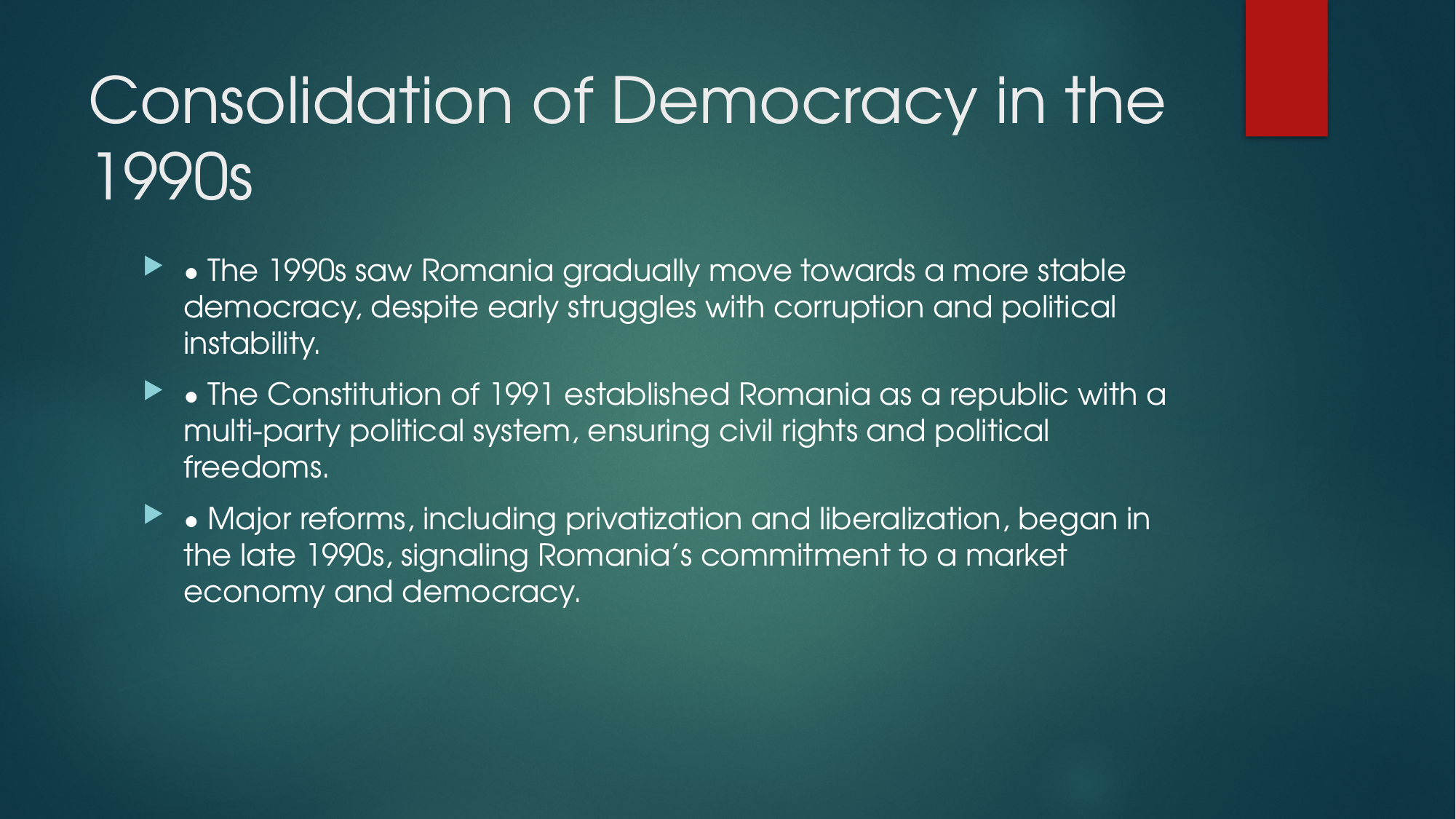

# Consolidation of Democracy in the 1990s
• The 1990s saw Romania gradually move towards a more stable democracy, despite early struggles with corruption and political instability.
• The Constitution of 1991 established Romania as a republic with a multi-party political system, ensuring civil rights and political freedoms.
• Major reforms, including privatization and liberalization, began in the late 1990s, signaling Romania’s commitment to a market economy and democracy.